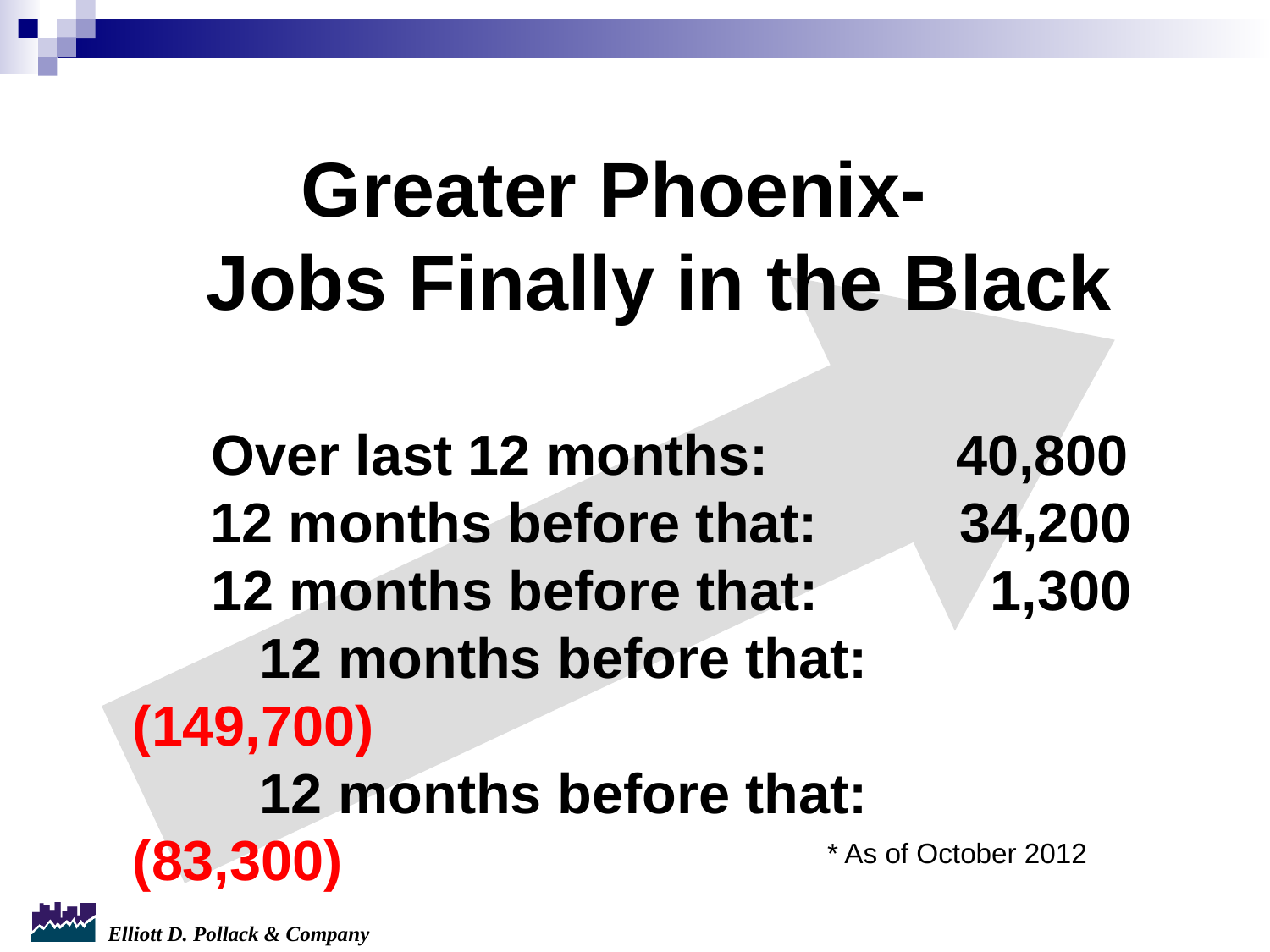

Greater Phoenix-
Jobs Finally in the Black

	     Over last 12 months:            40,800
        12 months before that:         34,200
	     12 months before that:           1,300
		12 months before that:     (149,700)
		12 months before that:       (83,300)

 * As of October 2012